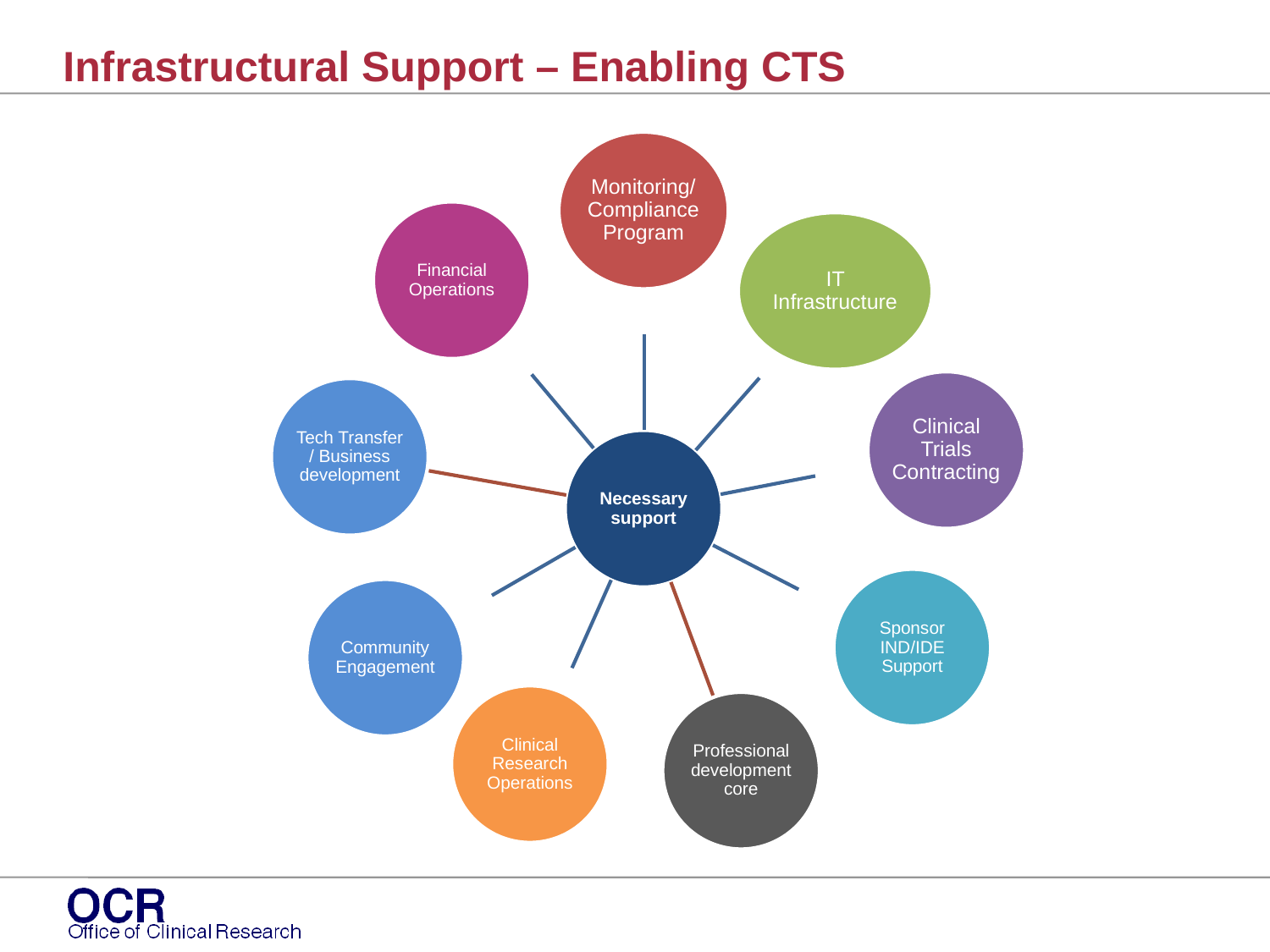

# Infrastructural Support – Enabling CTS
Necessary support

Monitoring/ Compliance Program

IT Infrastructure

Clinical Trials Contracting

Sponsor IND/IDE Support

Professional development core

Clinical Research Operations

Community Engagement

Tech Transfer / Business development

Financial Operations